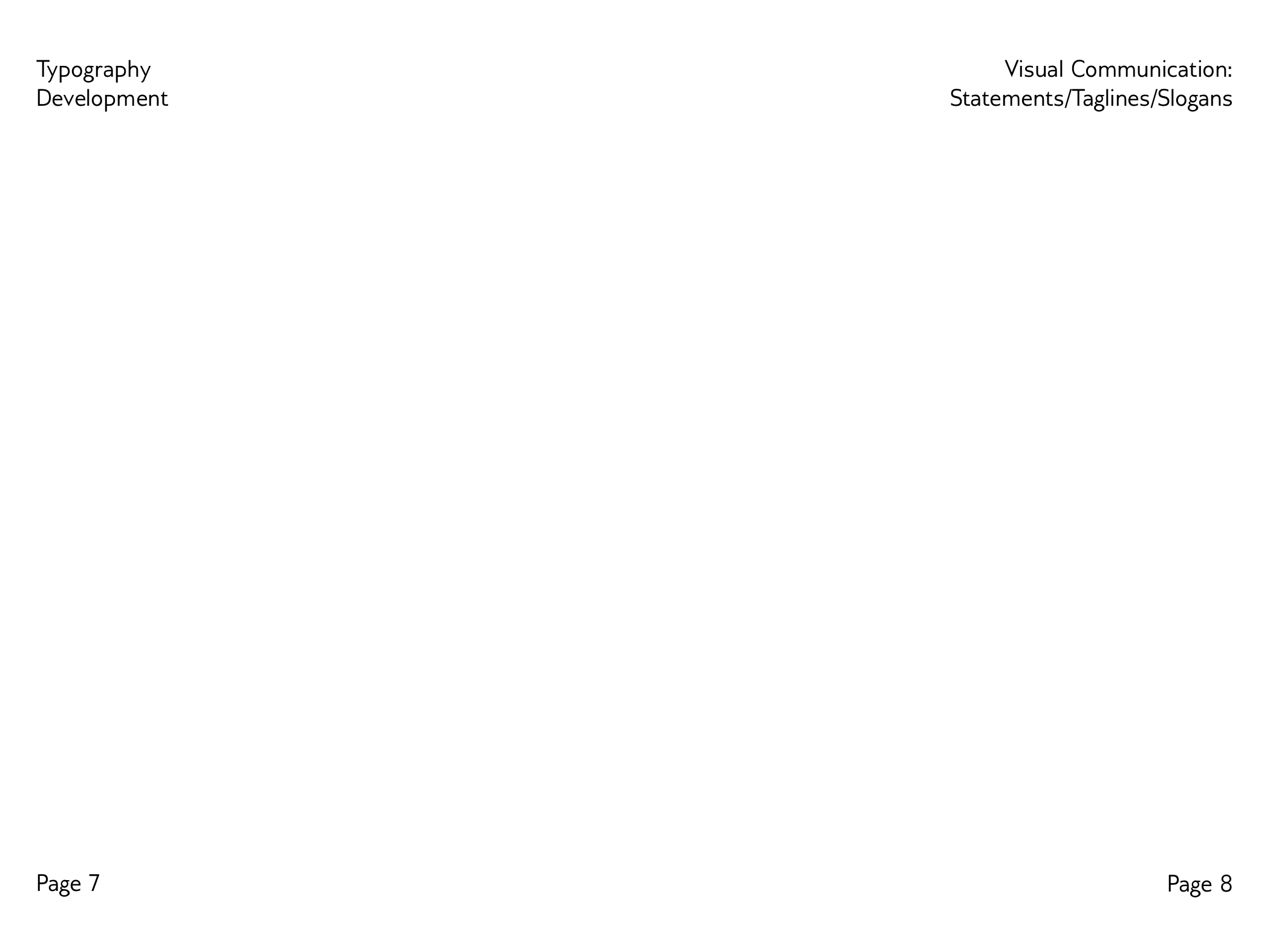

Typography
Development
Visual Communication:
Statements/Taglines/Slogans
Page 7
Page 8